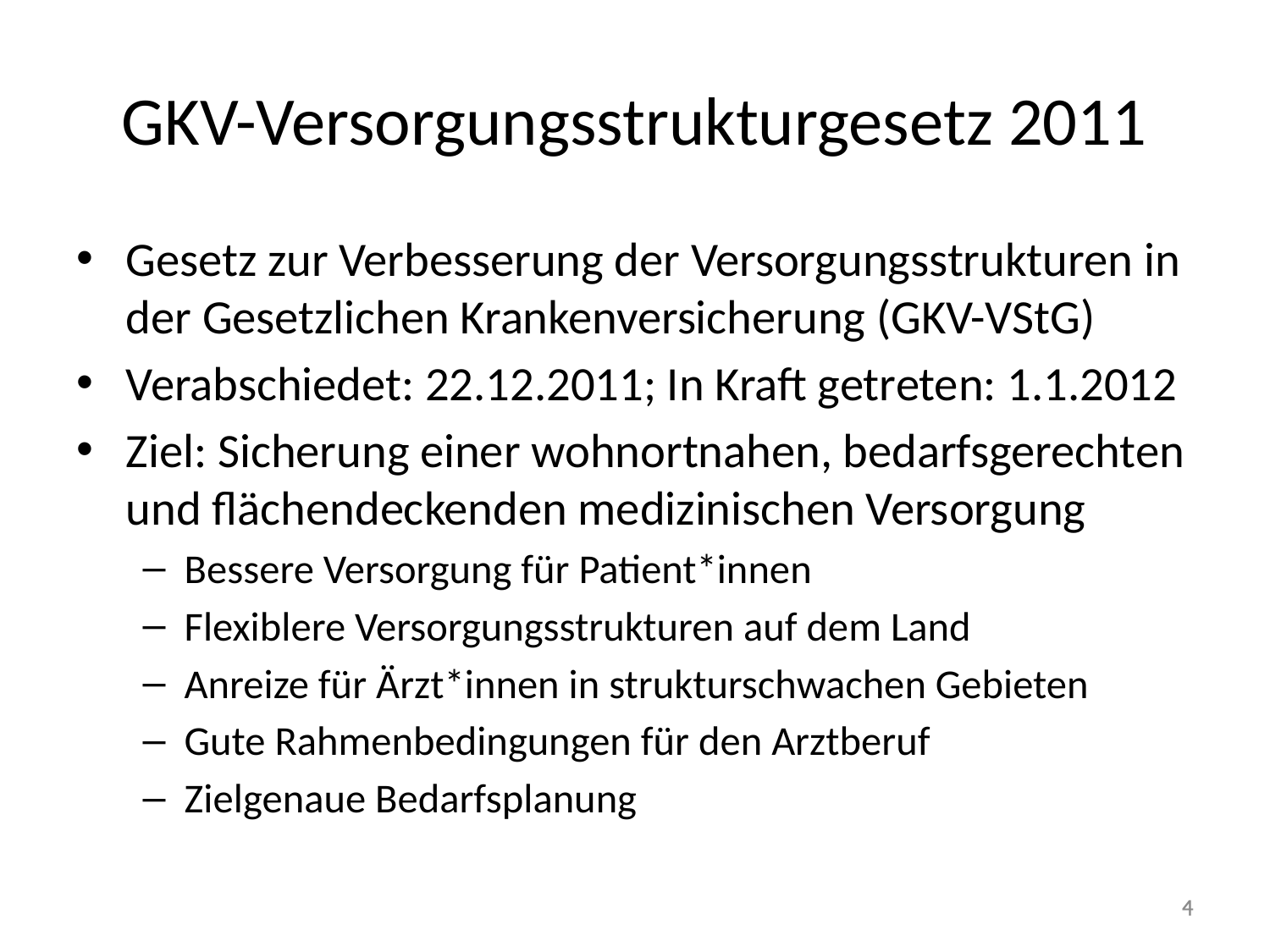

# GKV-Versorgungsstrukturgesetz 2011
Gesetz zur Verbesserung der Versorgungsstrukturen in der Gesetzlichen Krankenversicherung (GKV-VStG)
Verabschiedet: 22.12.2011; In Kraft getreten: 1.1.2012
Ziel: Sicherung einer wohnortnahen, bedarfsgerechten und flächendeckenden medizinischen Versorgung
Bessere Versorgung für Patient*innen
Flexiblere Versorgungsstrukturen auf dem Land
Anreize für Ärzt*innen in strukturschwachen Gebieten
Gute Rahmenbedingungen für den Arztberuf
Zielgenaue Bedarfsplanung

4